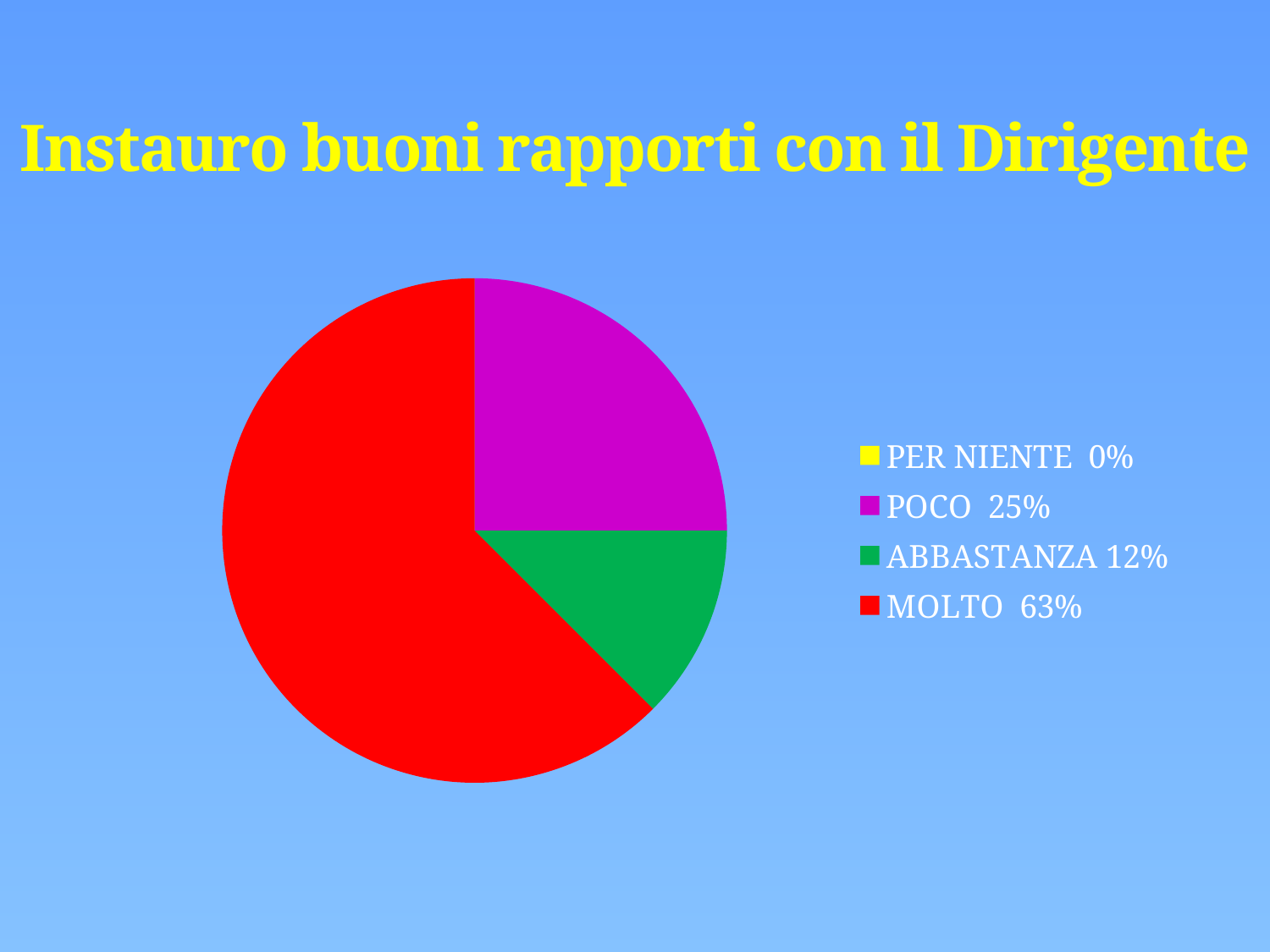

# Instauro buoni rapporti con il Dirigente

### Chart

| Category | Vendite |
|---|---|
| PER NIENTE  0% | 0.0 |
| POCO  25% | 2.0 |
| ABBASTANZA 12% | 1.0 |
| MOLTO  63% | 5.0 |